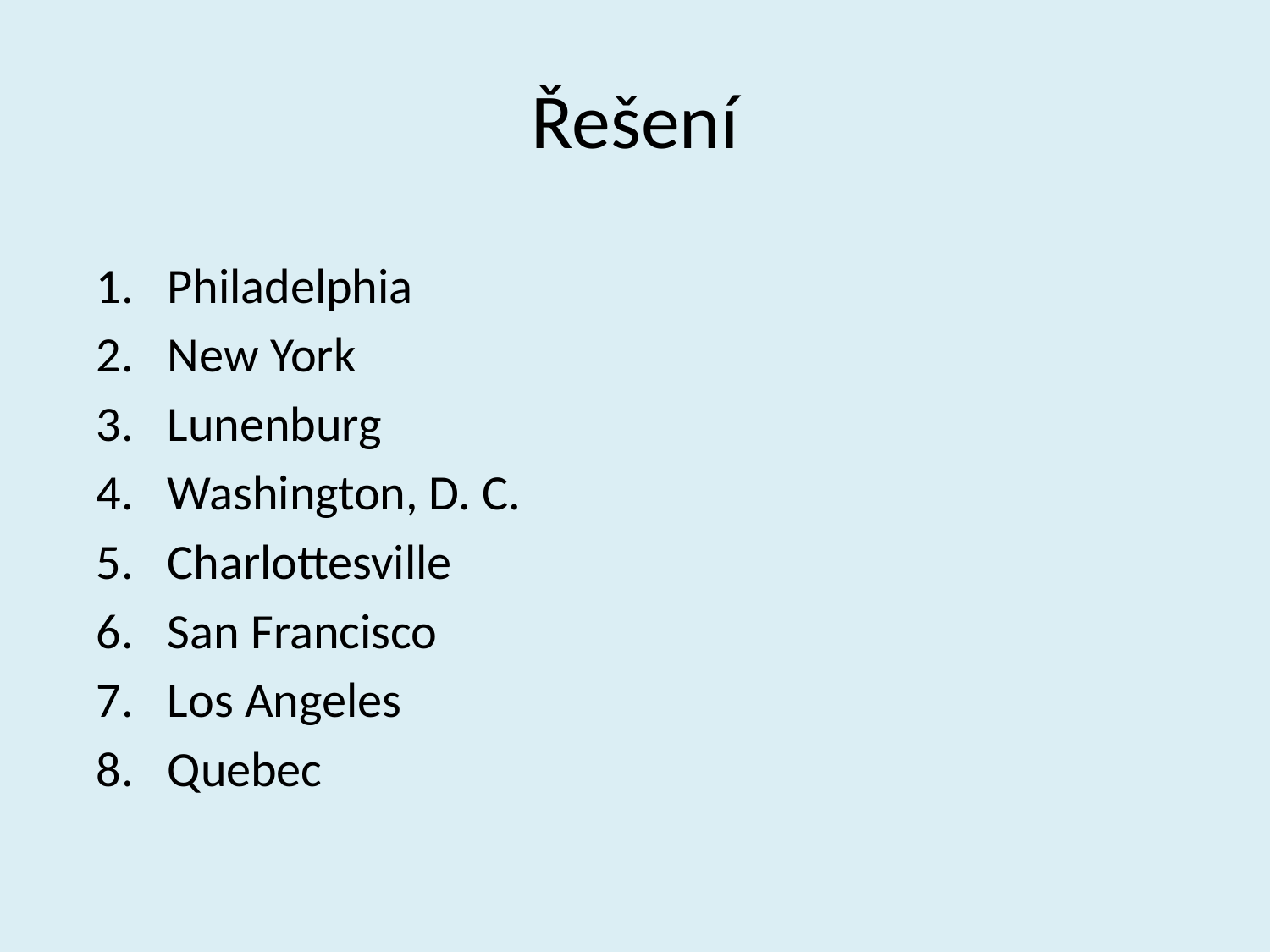

# Řešení
Philadelphia
New York
Lunenburg
Washington, D. C.
Charlottesville
San Francisco
Los Angeles
Quebec